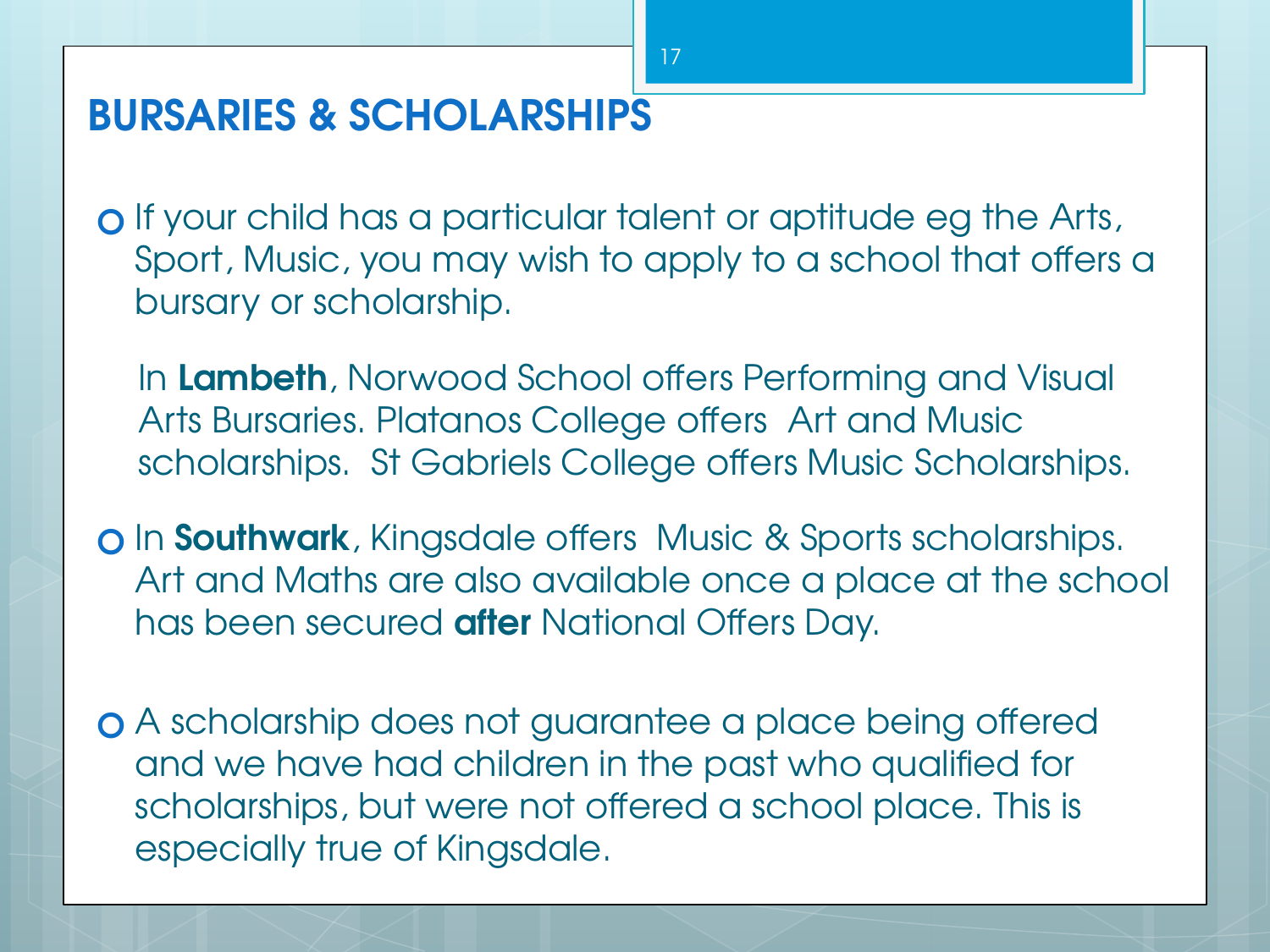

17
# BURSARIES & SCHOLARSHIPS

If your child has a particular talent or aptitude eg the Arts, Sport, Music, you may wish to apply to a school that offers a bursary or scholarship.

In Lambeth, Norwood School offers Performing and Visual Arts Bursaries. Platanos College offers  Art and Music scholarships.  St Gabriels College offers Music Scholarships.

In Southwark, Kingsdale offers  Music & Sports scholarships.  Art and Maths are also available once a place at the school has been secured after National Offers Day.

A scholarship does not guarantee a place being offered and we have had children in the past who qualified for scholarships, but were not offered a school place. This is especially true of Kingsdale.